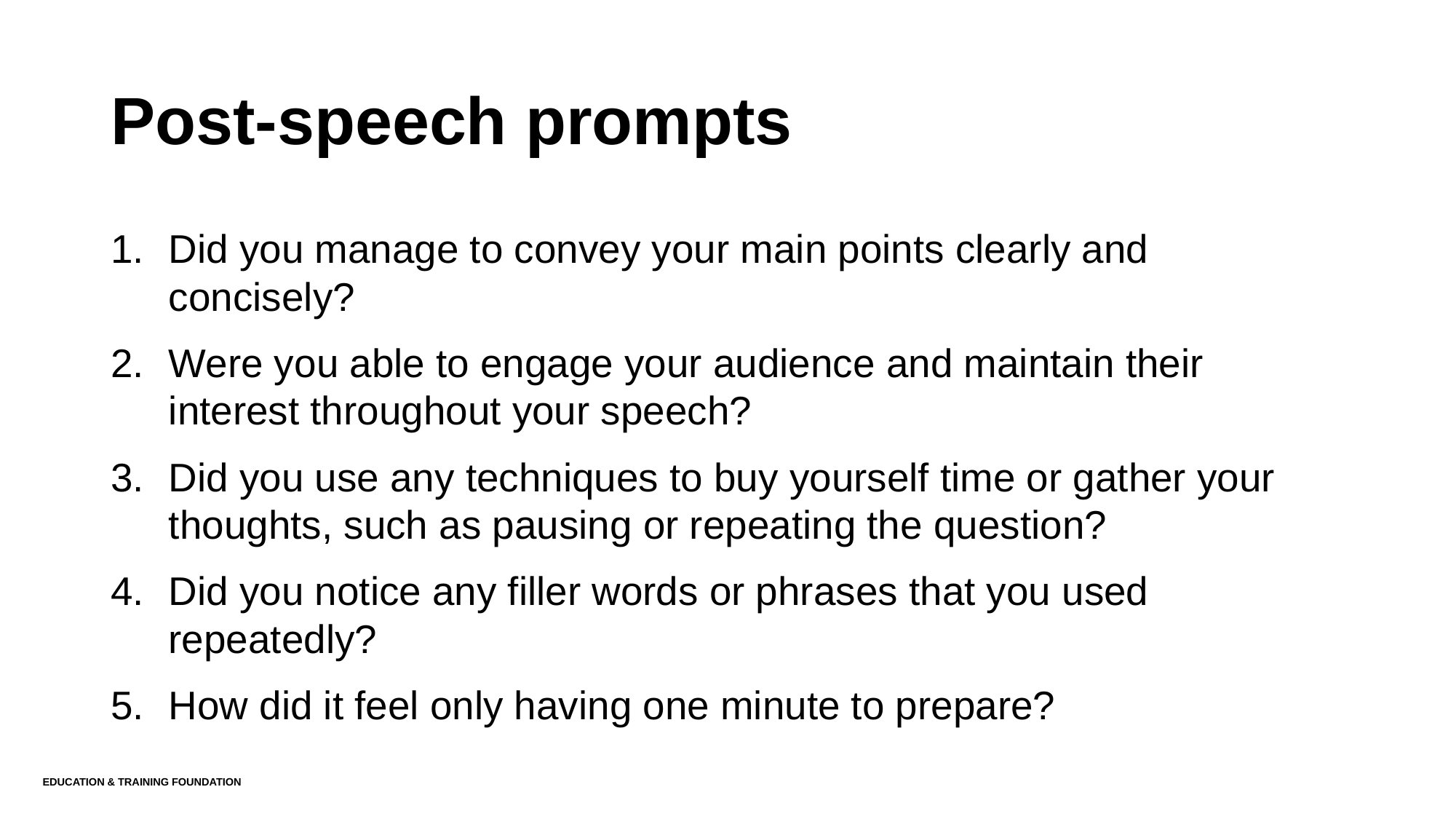

# Post-speech prompts
Did you manage to convey your main points clearly and concisely?
Were you able to engage your audience and maintain their interest throughout your speech?
Did you use any techniques to buy yourself time or gather your thoughts, such as pausing or repeating the question?
Did you notice any filler words or phrases that you used repeatedly?
How did it feel only having one minute to prepare?
Education & Training Foundation